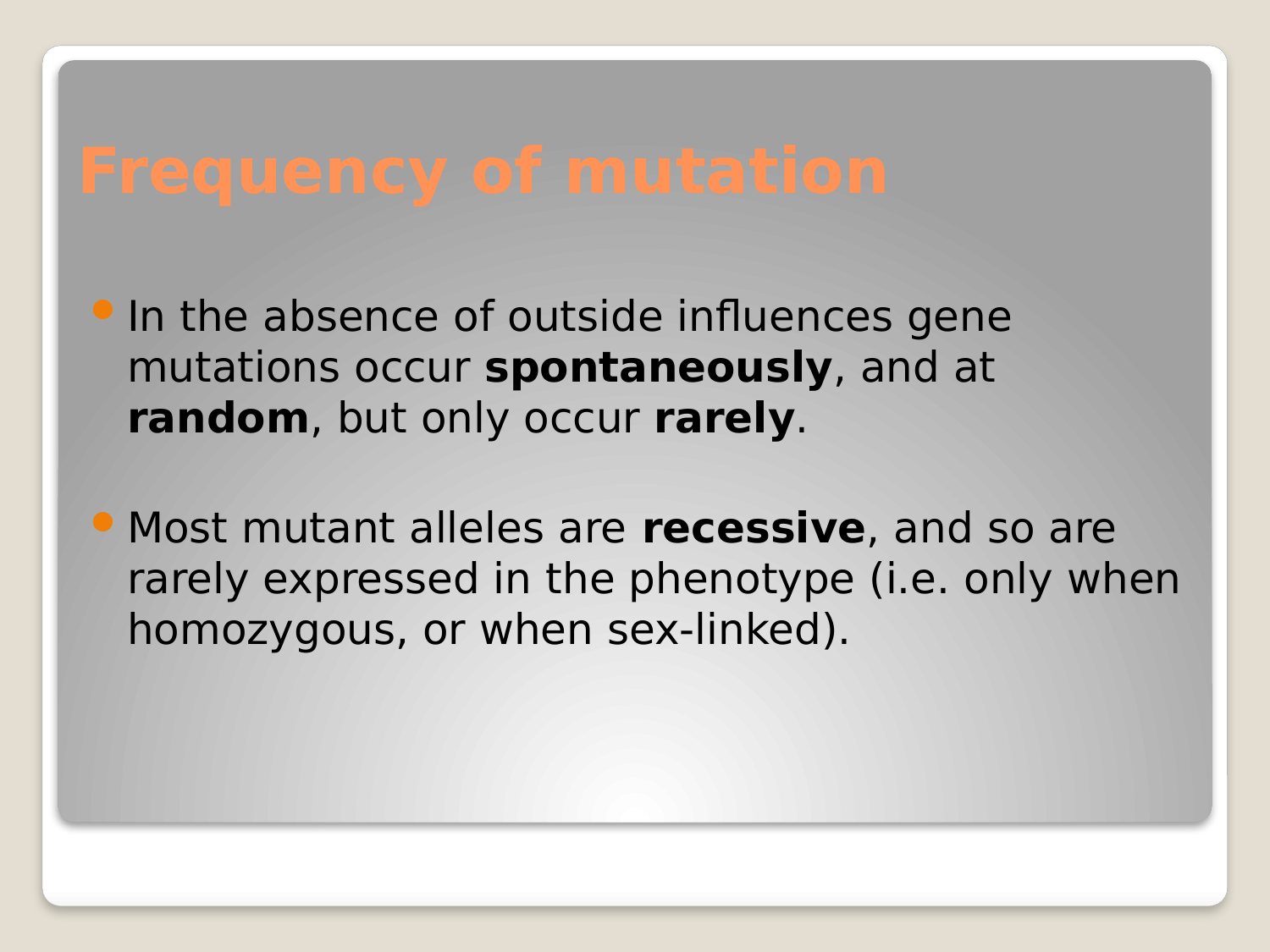

# Frequency of mutation
In the absence of outside influences gene mutations occur spontaneously, and at random, but only occur rarely.

Most mutant alleles are recessive, and so are rarely expressed in the phenotype (i.e. only when homozygous, or when sex-linked).